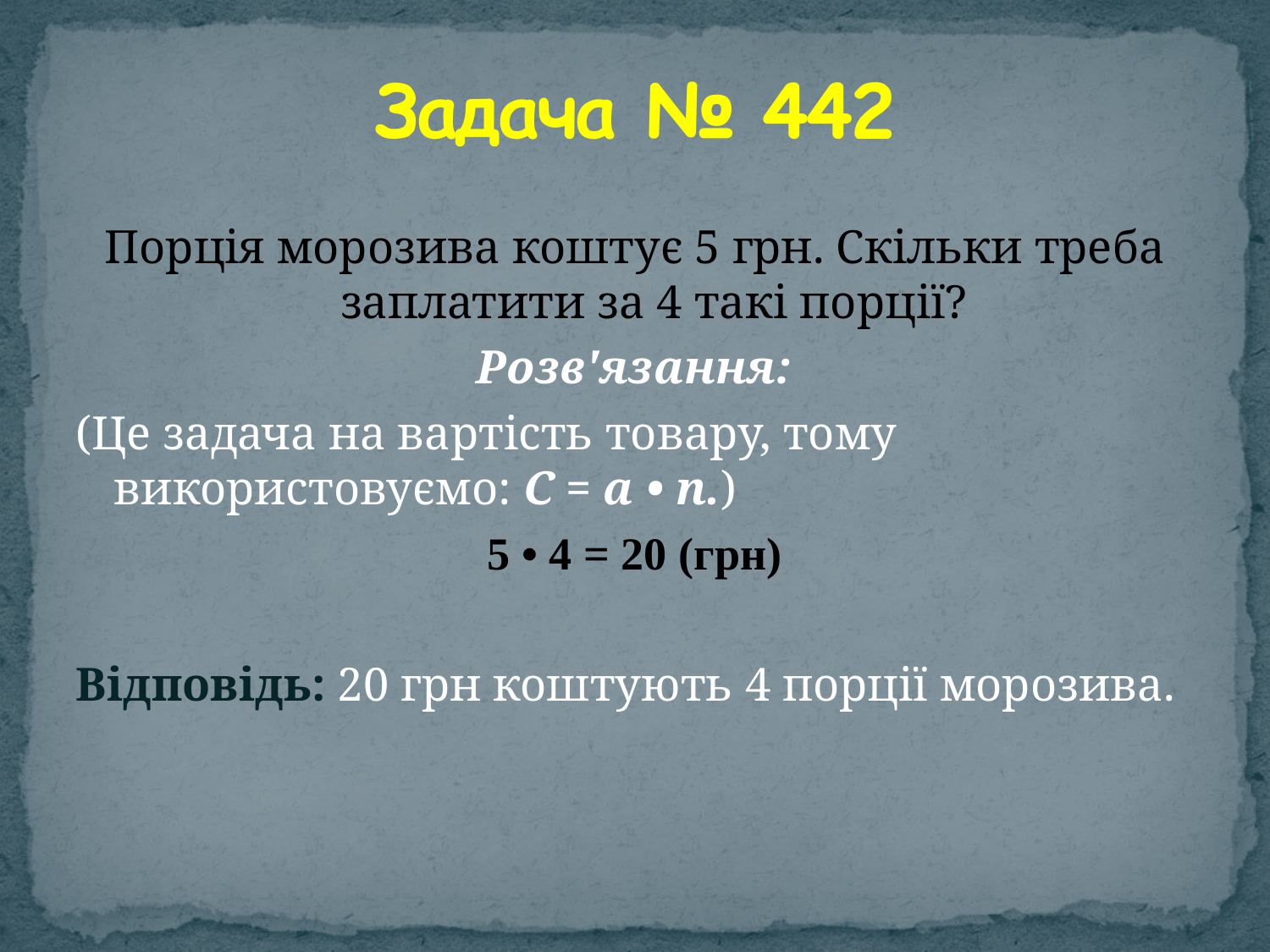

# Задача № 442
Порція морозива коштує 5 грн. Скільки треба заплатити за 4 такі порції?
Розв'язання:
(Це задача на вартість товару, тому використовуємо: C = a • n.)
5 • 4 = 20 (грн)

Відповідь: 20 грн коштують 4 порції морозива.